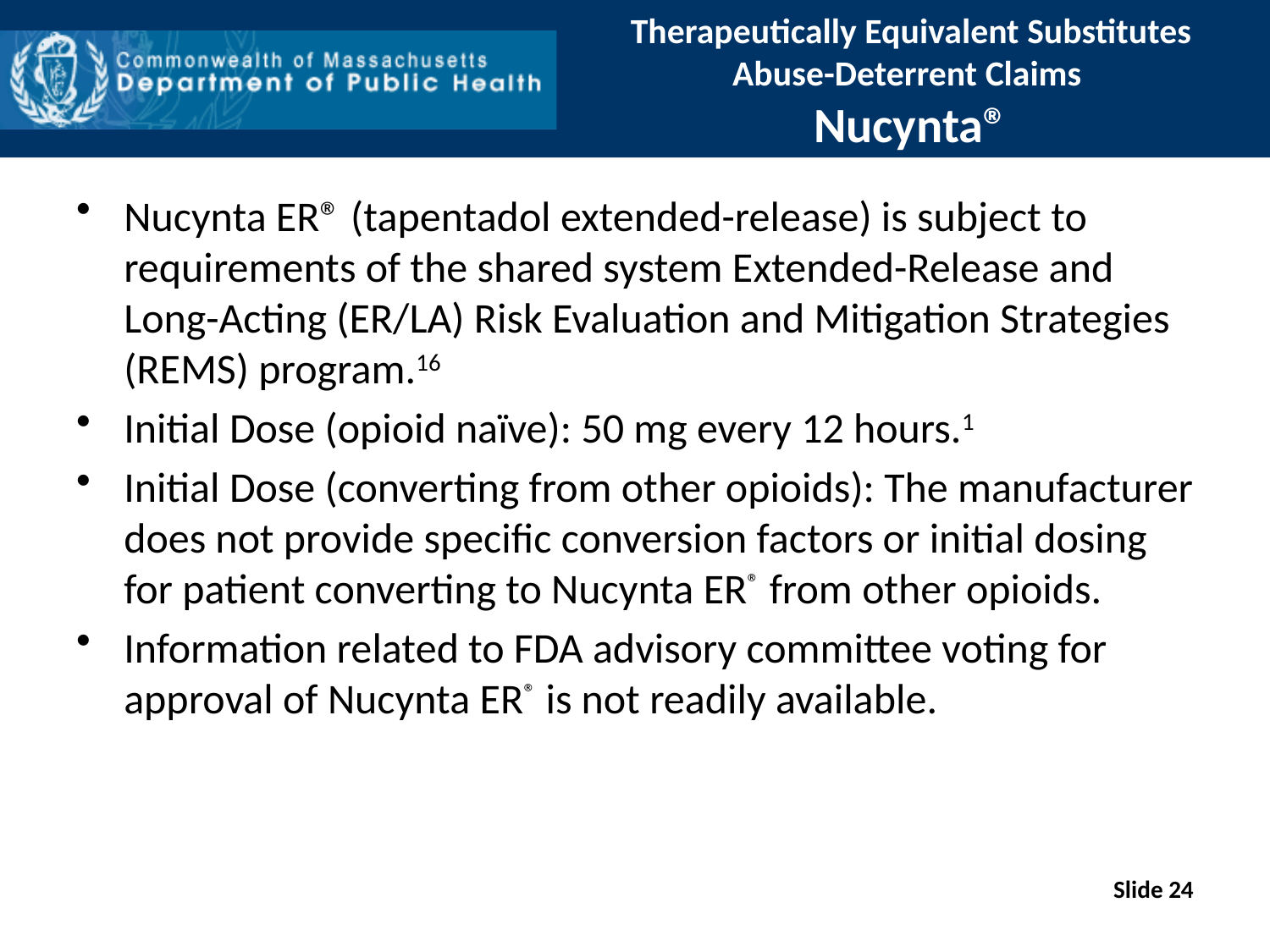

# Therapeutically Equivalent Substitutes Abuse-Deterrent Claims Nucynta®
Nucynta ER® (tapentadol extended-release) is subject to requirements of the shared system Extended-Release and Long-Acting (ER/LA) Risk Evaluation and Mitigation Strategies (REMS) program.16
Initial Dose (opioid naïve): 50 mg every 12 hours.1
Initial Dose (converting from other opioids): The manufacturer does not provide specific conversion factors or initial dosing for patient converting to Nucynta ER® from other opioids.
Information related to FDA advisory committee voting for approval of Nucynta ER® is not readily available.

Slide 24